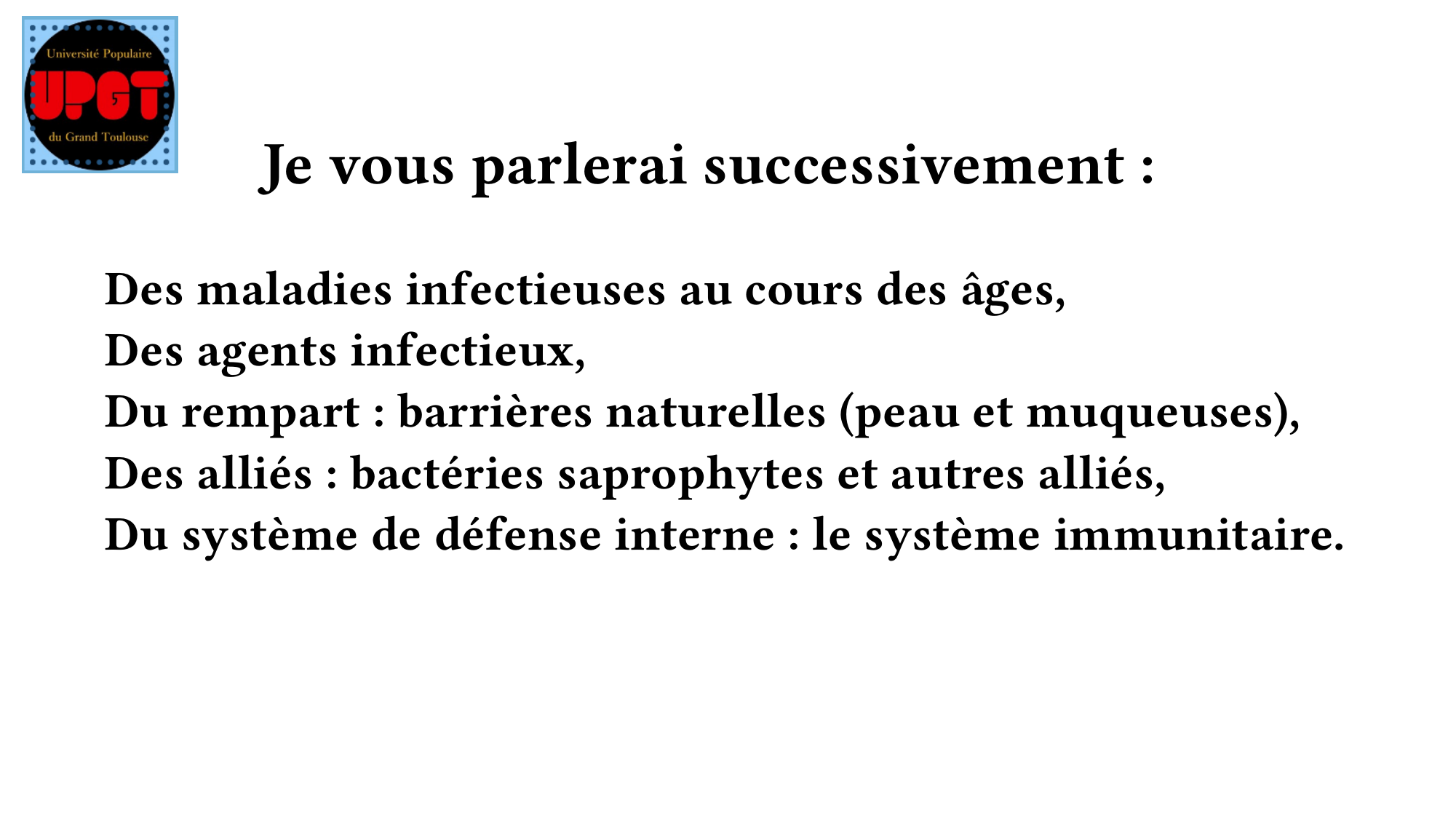

Je vous parlerai successivement :
Des maladies infectieuses au cours des âges,
Des agents infectieux,
Du rempart : barrières naturelles (peau et muqueuses),
Des alliés : bactéries saprophytes et autres alliés,
Du système de défense interne : le système immunitaire.